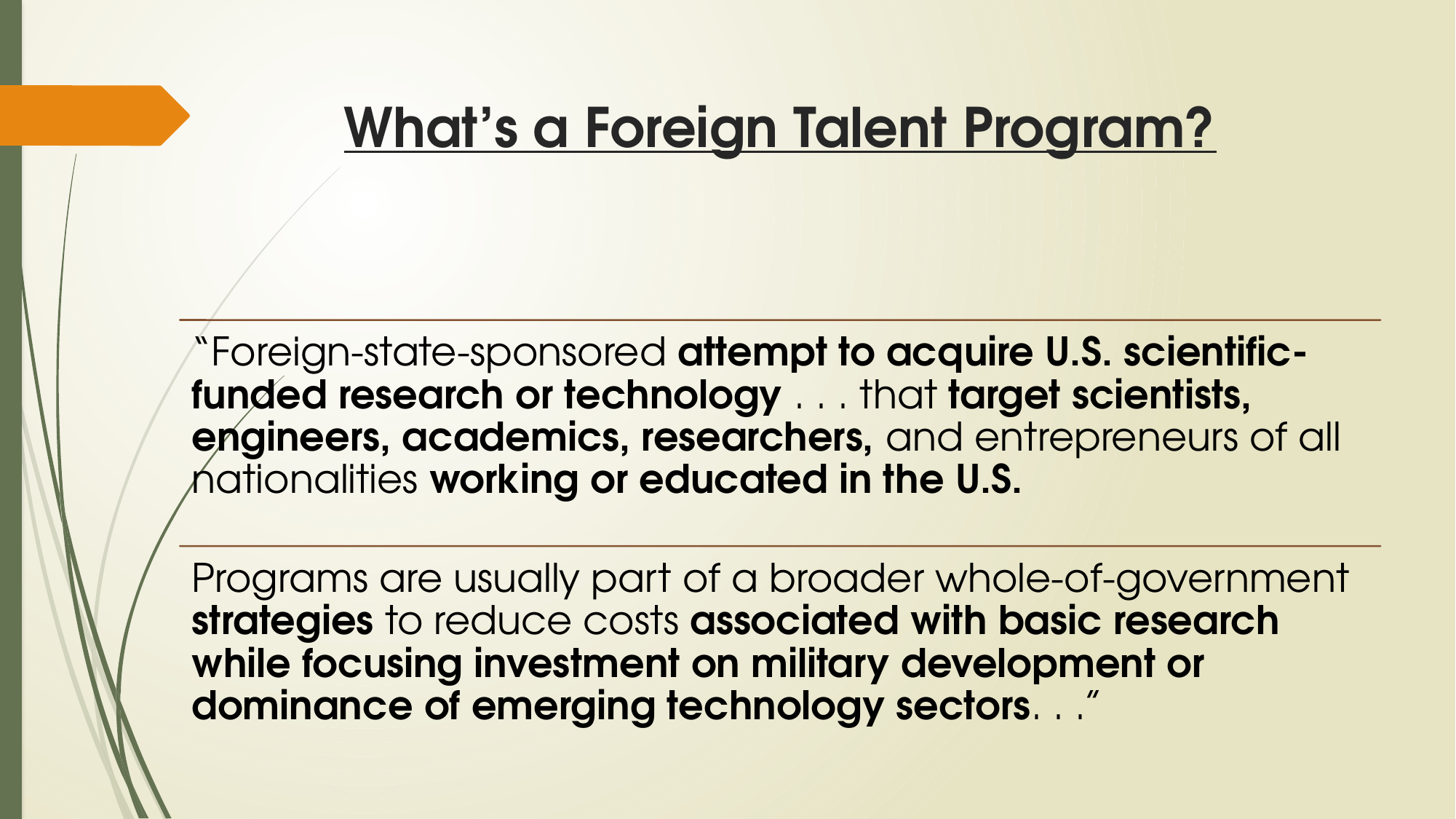

# What’s a Foreign Talent Program?
“Foreign-state-sponsored attempt to acquire U.S. scientific-funded research or technology . . . that target scientists, engineers, academics, researchers, and entrepreneurs of all nationalities working or educated in the U.S.
Programs are usually part of a broader whole-of-government strategies to reduce costs associated with basic research while focusing investment on military development or dominance of emerging technology sectors. . .”